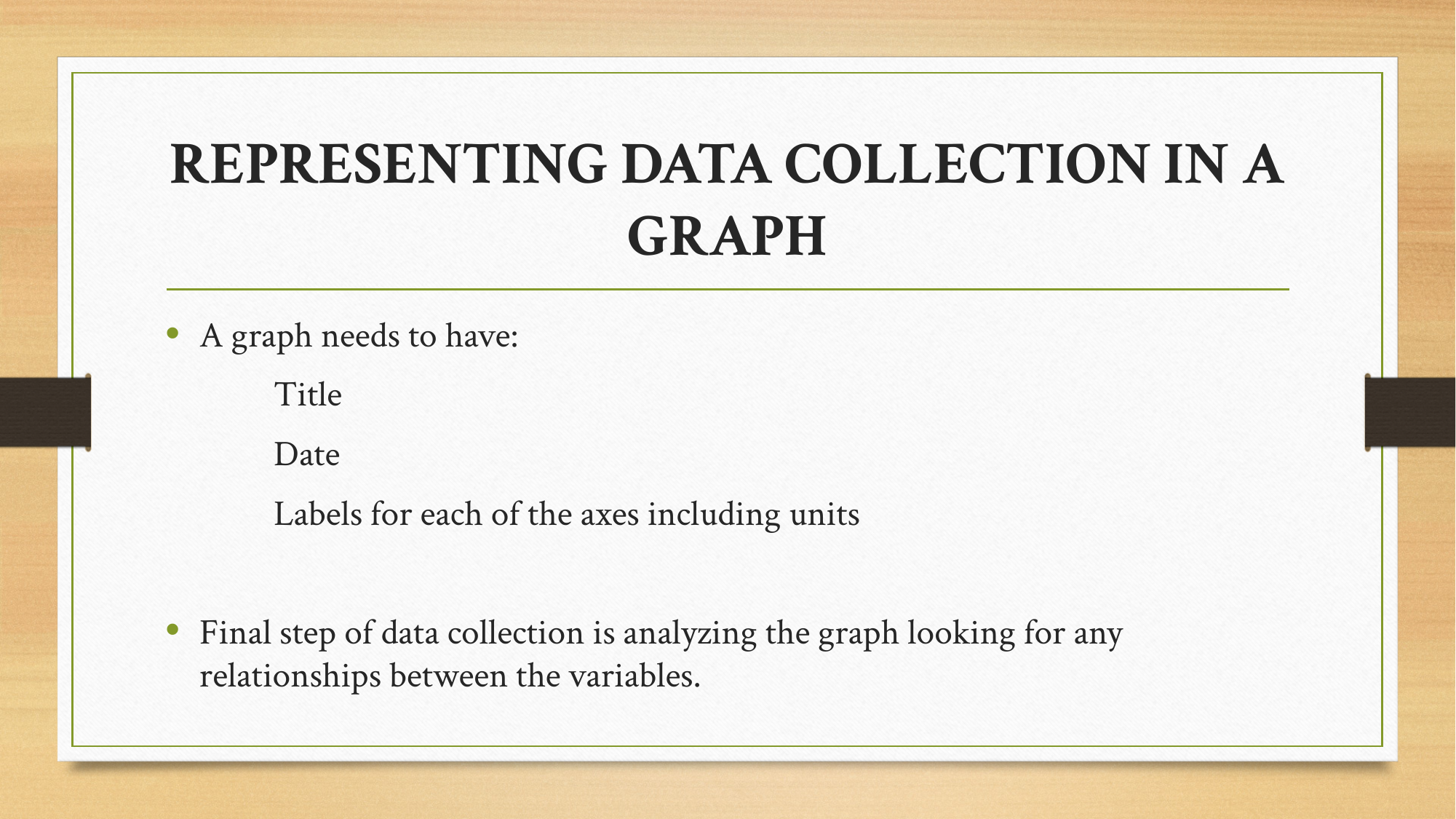

# REPRESENTING DATA COLLECTION IN A GRAPH
A graph needs to have:
	Title
	Date
	Labels for each of the axes including units

Final step of data collection is analyzing the graph looking for any  relationships between the variables.